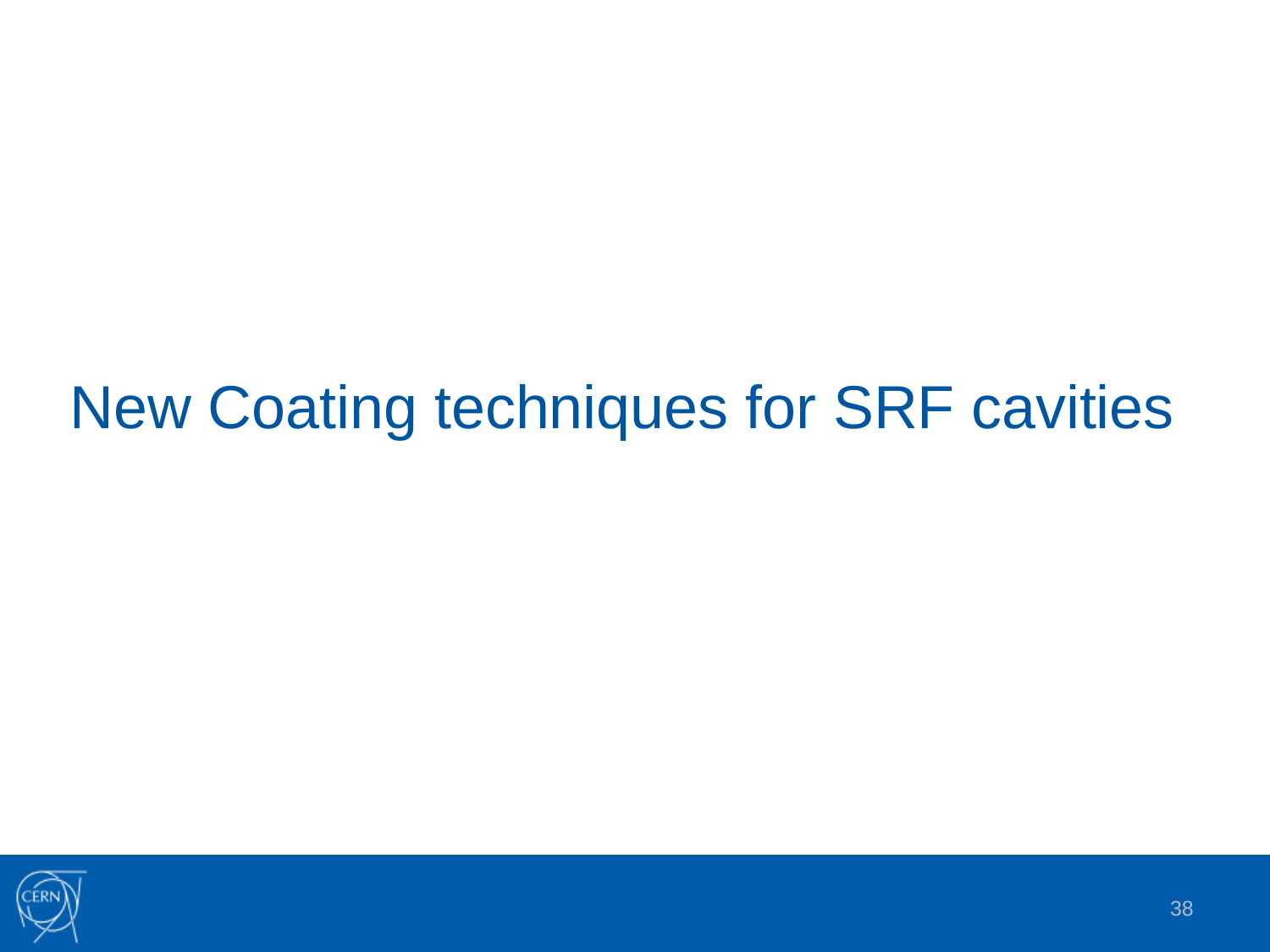

# New Coating techniques for SRF cavities
38